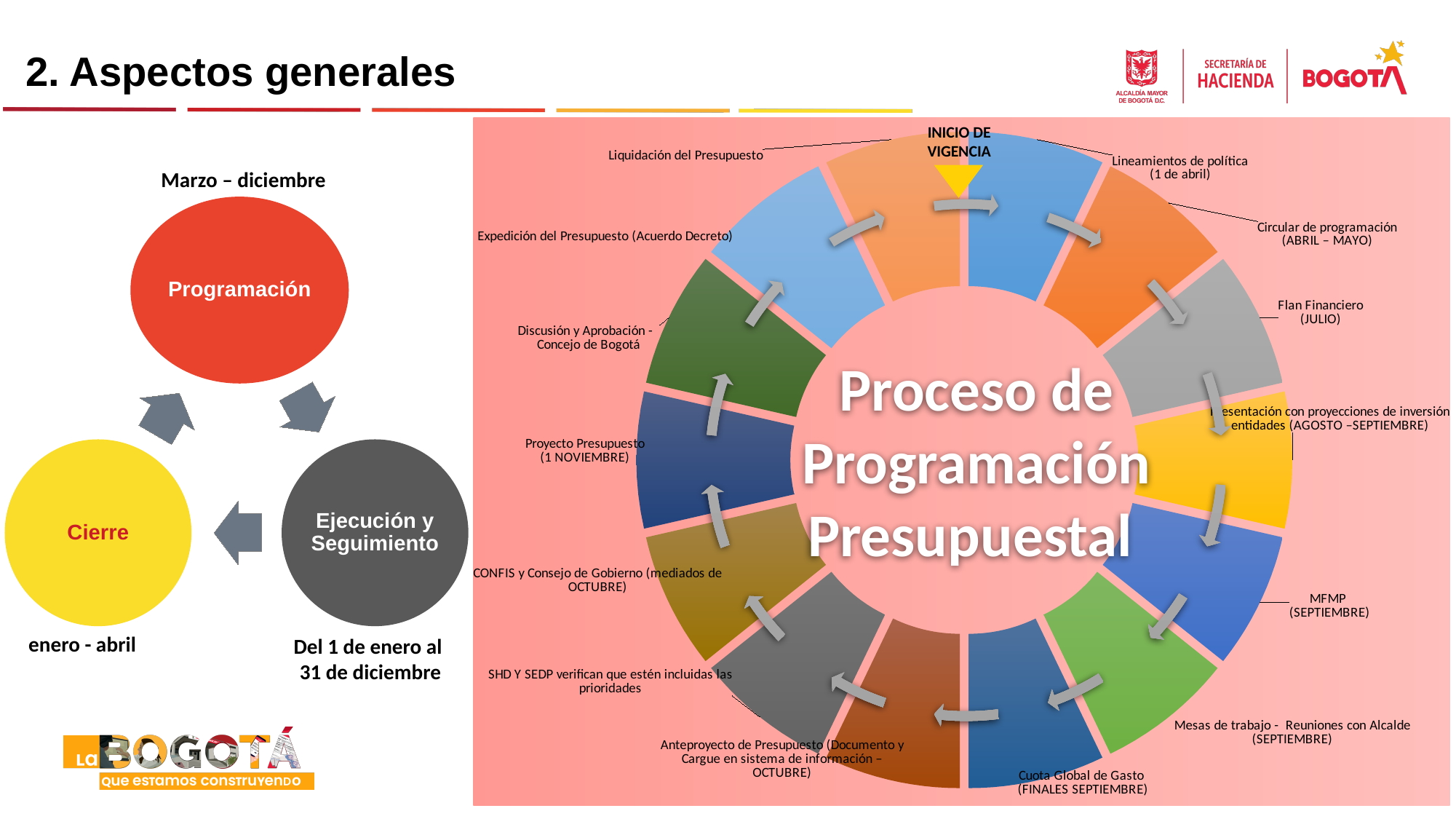

2. Aspectos generales
INICIO DE VIGENCIA

### Chart

| Category |  |
|---|---|
| Lineamientos de Política
 (MARZO) | 7.6923076923076925 |
| Circular de Programación
 (ABRIL) | 7.6923076923076925 |
| Plan Financiero
 (16 JULIO) | 7.6923076923076925 |
| Presentación con Proyecciones  Inversión 2016 -  Entidades
 (31 JULIO)
 | 7.6923076923076925 |
| MFMP
(SEPTIEMBRE) | 7.6923076923076925 |
| Mesas de Trabajo -  Reuniones Alcalde
(AGOST-SEPT) | 7.6923076923076925 |
| Cuota Global de Gasto
(FINALES SEPTIEMBRE) | 7.6923076923076925 |
| Anteproyecto Presupuesto Anual D.C. en PREDIS y SEGPLAN
(1-8 OCTUBRE)
 | 7.6923076923076925 |
| SDH Y SDP verifican que se encuentren las Prioridades definidas en reuniones con el Alcalde
(13 - 14 OCTUBRE)
 | 7.6923076923076925 |
| CONFIS y Consejo de Gobierno
(14-16 OCTUBRE) | 7.6923076923076925 |
| Proyecto Presupuesto
(1 NOVIEMBRE)
 | 7.6923076923076925 |
| Discusión y Aprobación -
Concejo de Bogotá
 | 7.6923076923076925 |
| Expedición del Presupuesto (Acuerdo Decreto) | 7.6923076923076925 |
| Liquidación del Presupuesto
 | 7.6923076923076925 |
Marzo – diciembre

Programación

Ejecución y Seguimiento

Cierre

Proceso de Programación Presupuestal
enero - abril
Del 1 de enero al
31 de diciembre